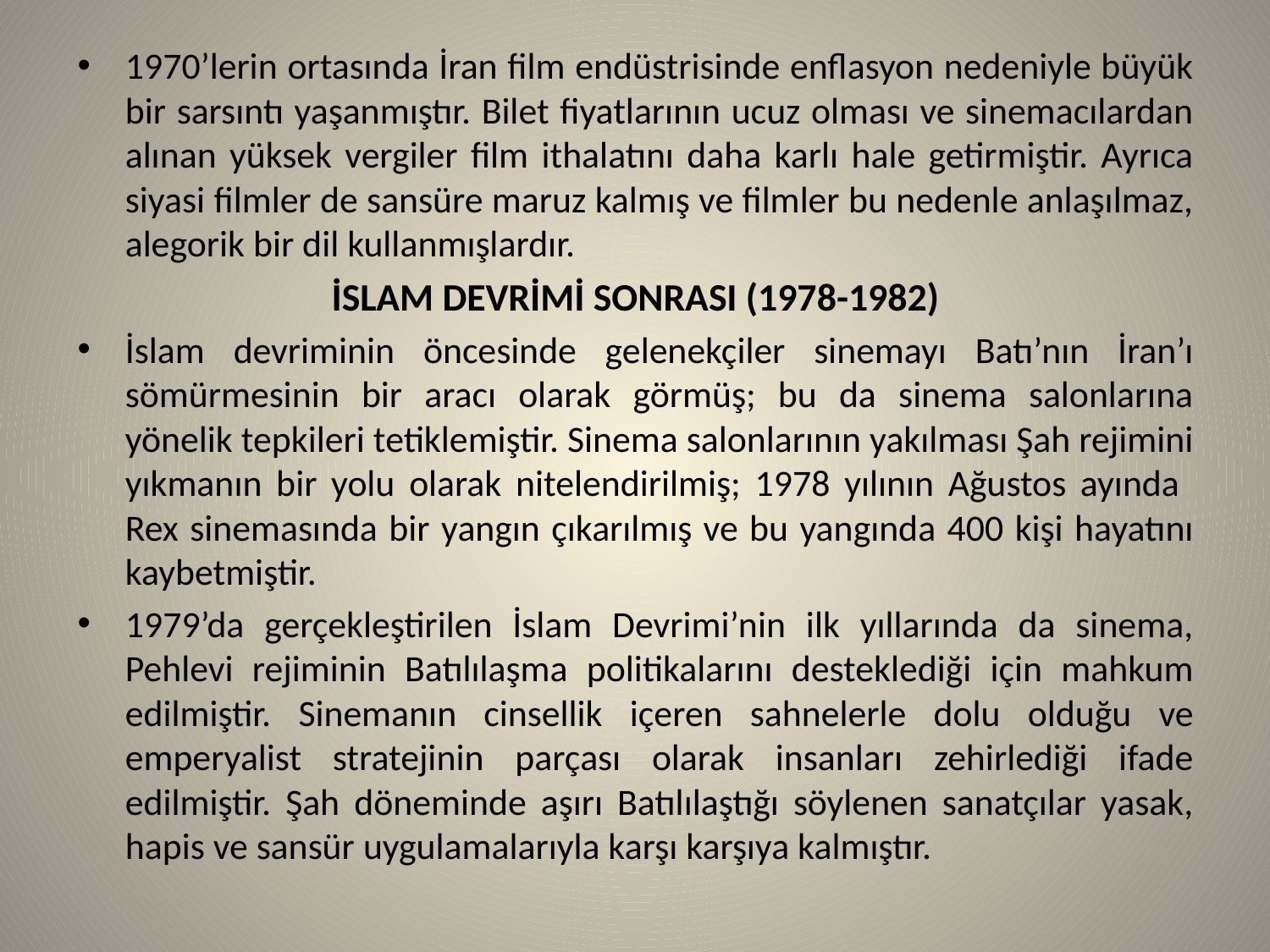

1970’lerin ortasında İran film endüstrisinde enflasyon nedeniyle büyük bir sarsıntı yaşanmıştır. Bilet fiyatlarının ucuz olması ve sinemacılardan alınan yüksek vergiler film ithalatını daha karlı hale getirmiştir. Ayrıca siyasi filmler de sansüre maruz kalmış ve filmler bu nedenle anlaşılmaz, alegorik bir dil kullanmışlardır.
İSLAM DEVRİMİ SONRASI (1978-1982)
İslam devriminin öncesinde gelenekçiler sinemayı Batı’nın İran’ı sömürmesinin bir aracı olarak görmüş; bu da sinema salonlarına yönelik tepkileri tetiklemiştir. Sinema salonlarının yakılması Şah rejimini yıkmanın bir yolu olarak nitelendirilmiş; 1978 yılının Ağustos ayında  Rex sinemasında bir yangın çıkarılmış ve bu yangında 400 kişi hayatını kaybetmiştir.
1979’da gerçekleştirilen İslam Devrimi’nin ilk yıllarında da sinema, Pehlevi rejiminin Batılılaşma politikalarını desteklediği için mahkum edilmiştir. Sinemanın cinsellik içeren sahnelerle dolu olduğu ve emperyalist stratejinin parçası olarak insanları zehirlediği ifade edilmiştir. Şah döneminde aşırı Batılılaştığı söylenen sanatçılar yasak, hapis ve sansür uygulamalarıyla karşı karşıya kalmıştır.